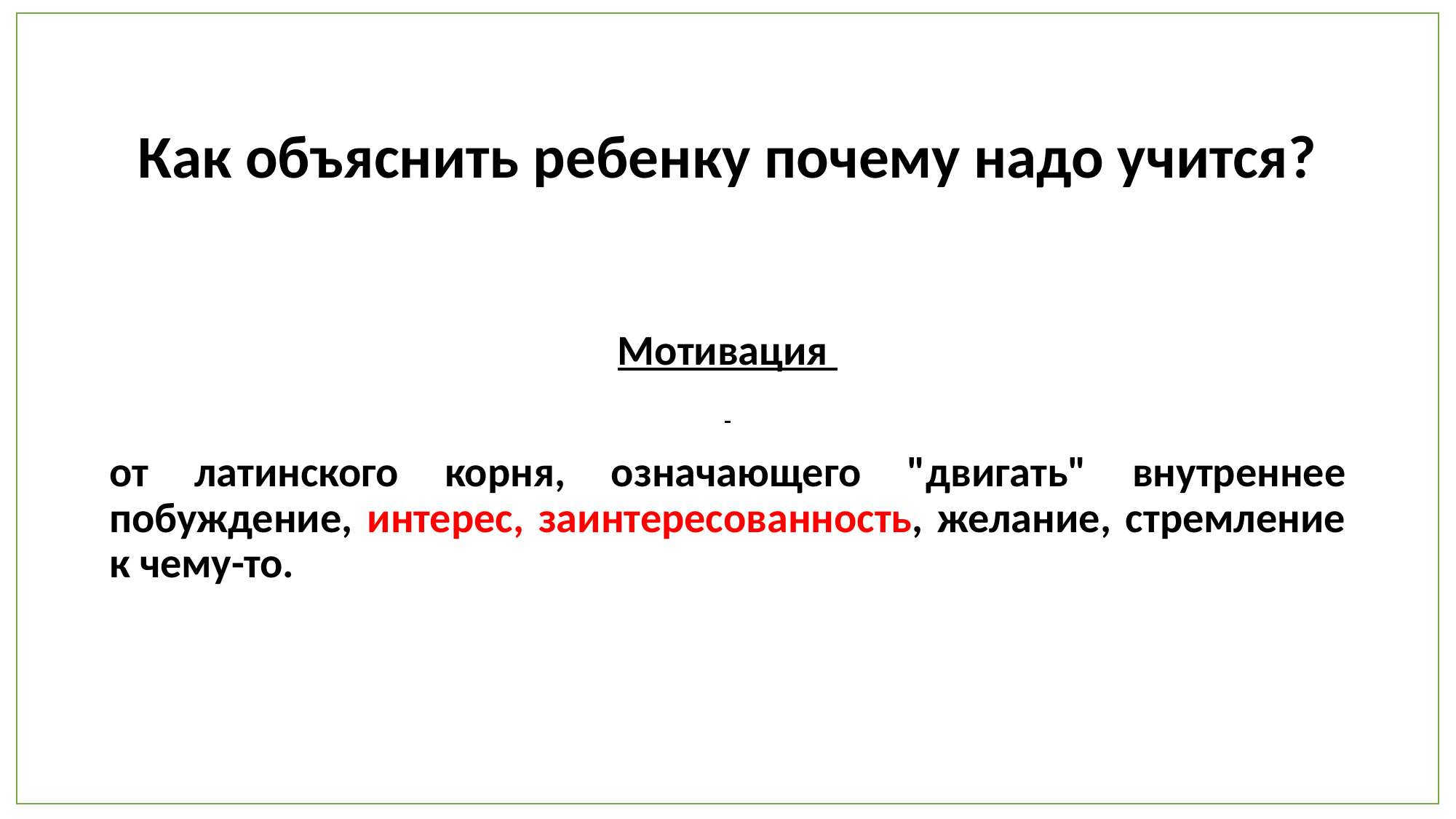

Как объяснить ребенку почему надо учится?

Мотивация

от латинского корня, означающего "двигать" внутреннее побуждение, интерес, заинтересованность, желание, стремление к чему-то.